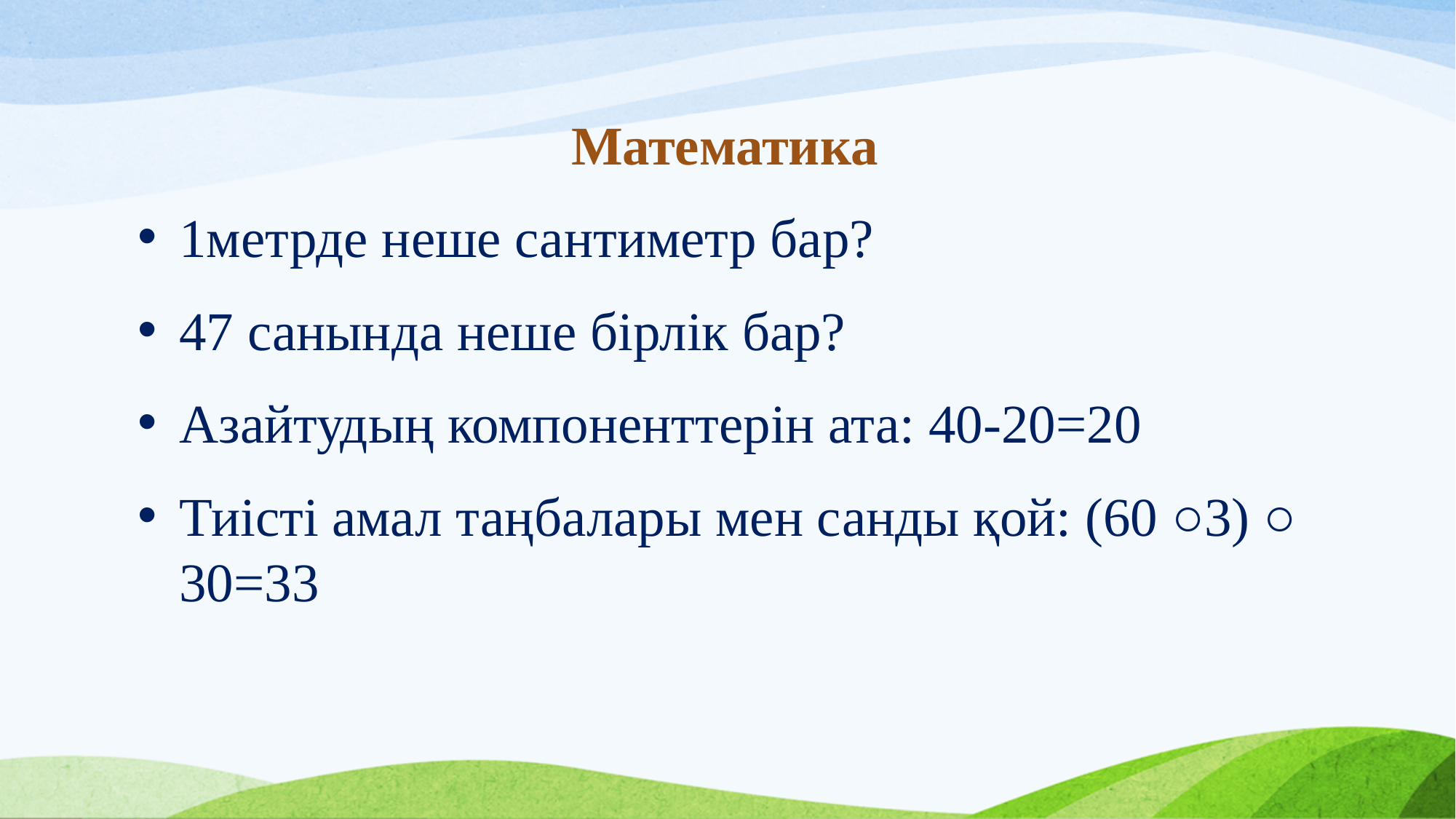

Математика
1метрде неше сантиметр бар?
47 санында неше бірлік бар?
Азайтудың компоненттерін ата: 40-20=20
Тиісті амал таңбалары мен санды қой: (60 ○3) ○ 30=33